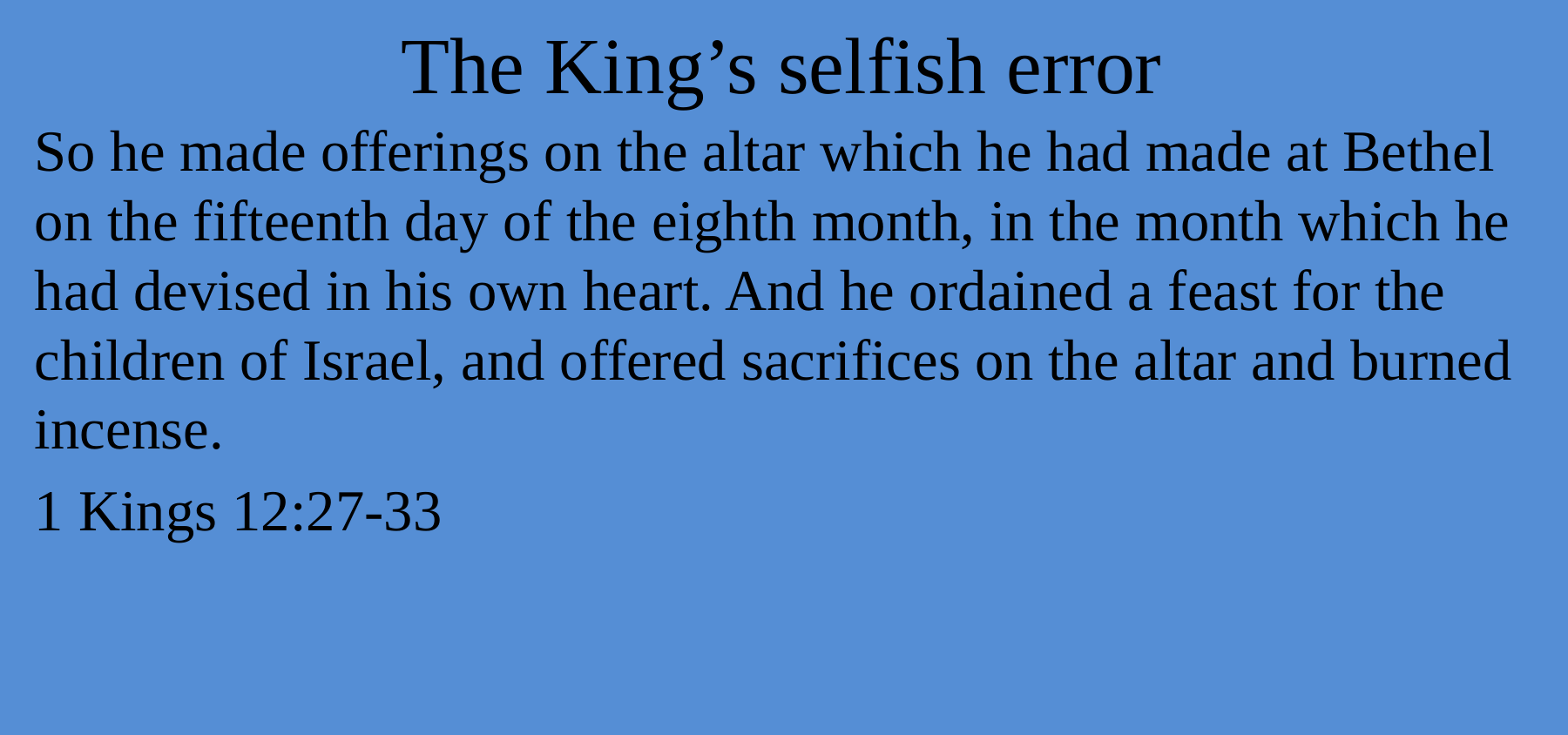

# The King’s selfish error
So he made offerings on the altar which he had made at Bethel on the fifteenth day of the eighth month, in the month which he had devised in his own heart. And he ordained a feast for the children of Israel, and offered sacrifices on the altar and burned incense.
1 Kings 12:27-33